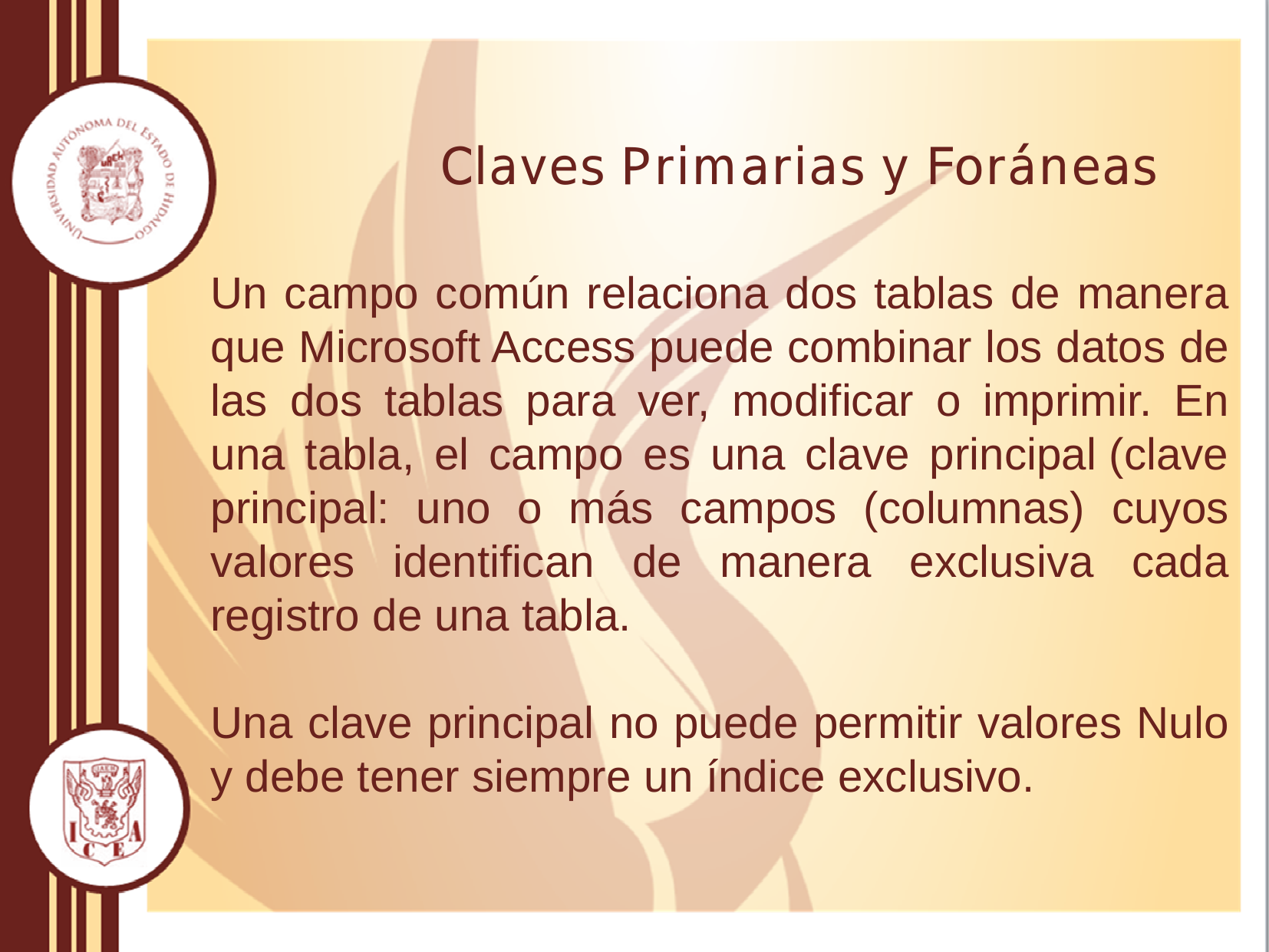

# Claves Primarias y Foráneas
Un campo común relaciona dos tablas de manera que Microsoft Access puede combinar los datos de las dos tablas para ver, modificar o imprimir. En una tabla, el campo es una clave principal (clave principal: uno o más campos (columnas) cuyos valores identifican de manera exclusiva cada registro de una tabla.

Una clave principal no puede permitir valores Nulo y debe tener siempre un índice exclusivo.